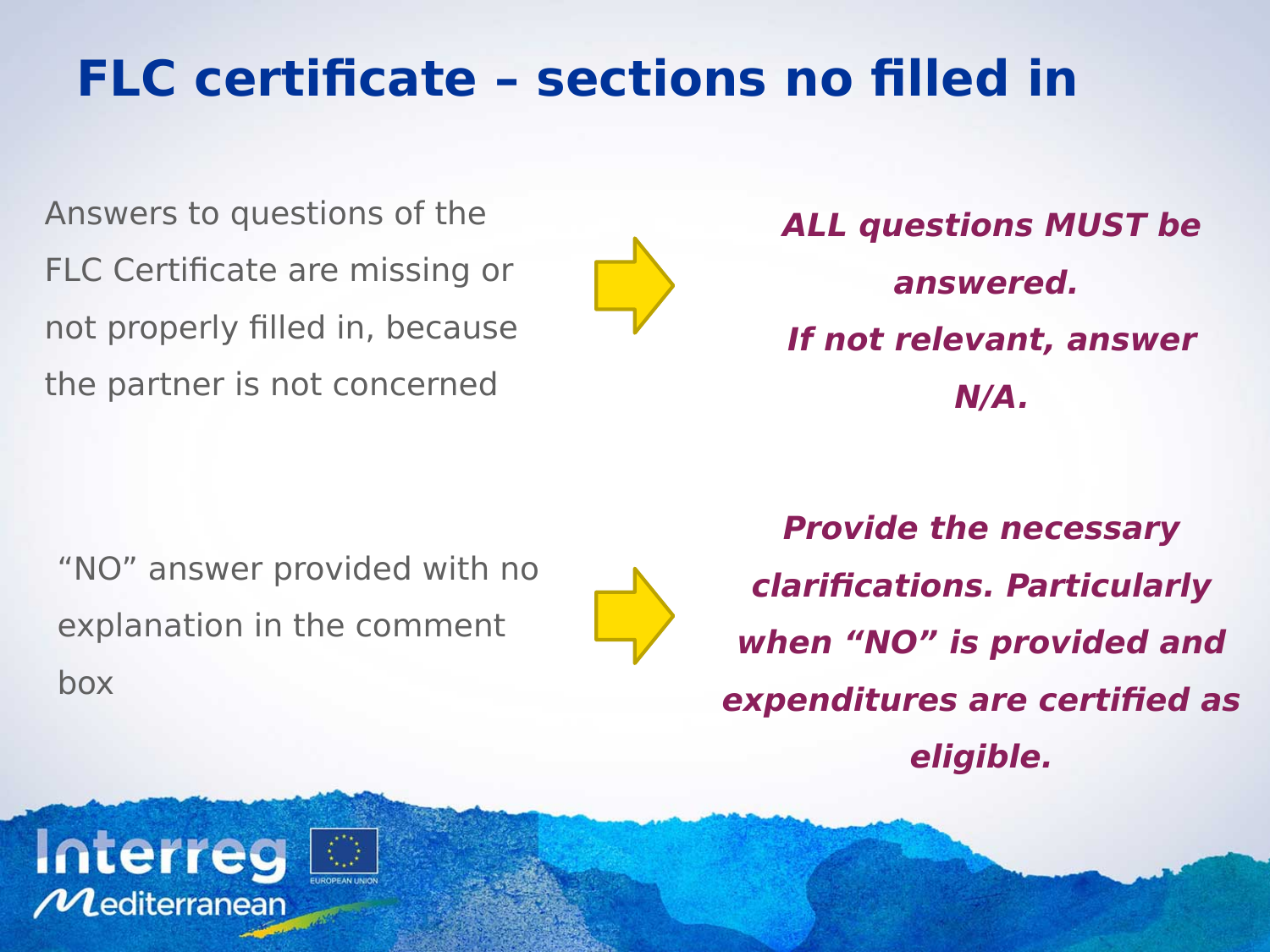

# FLC certificate – sections no filled in
Answers to questions of the FLC Certificate are missing or not properly filled in, because the partner is not concerned
ALL questions MUST be answered.
If not relevant, answer N/A.

Provide the necessary clarifications. Particularly when “NO” is provided and expenditures are certified as eligible.

“NO” answer provided with no explanation in the comment box